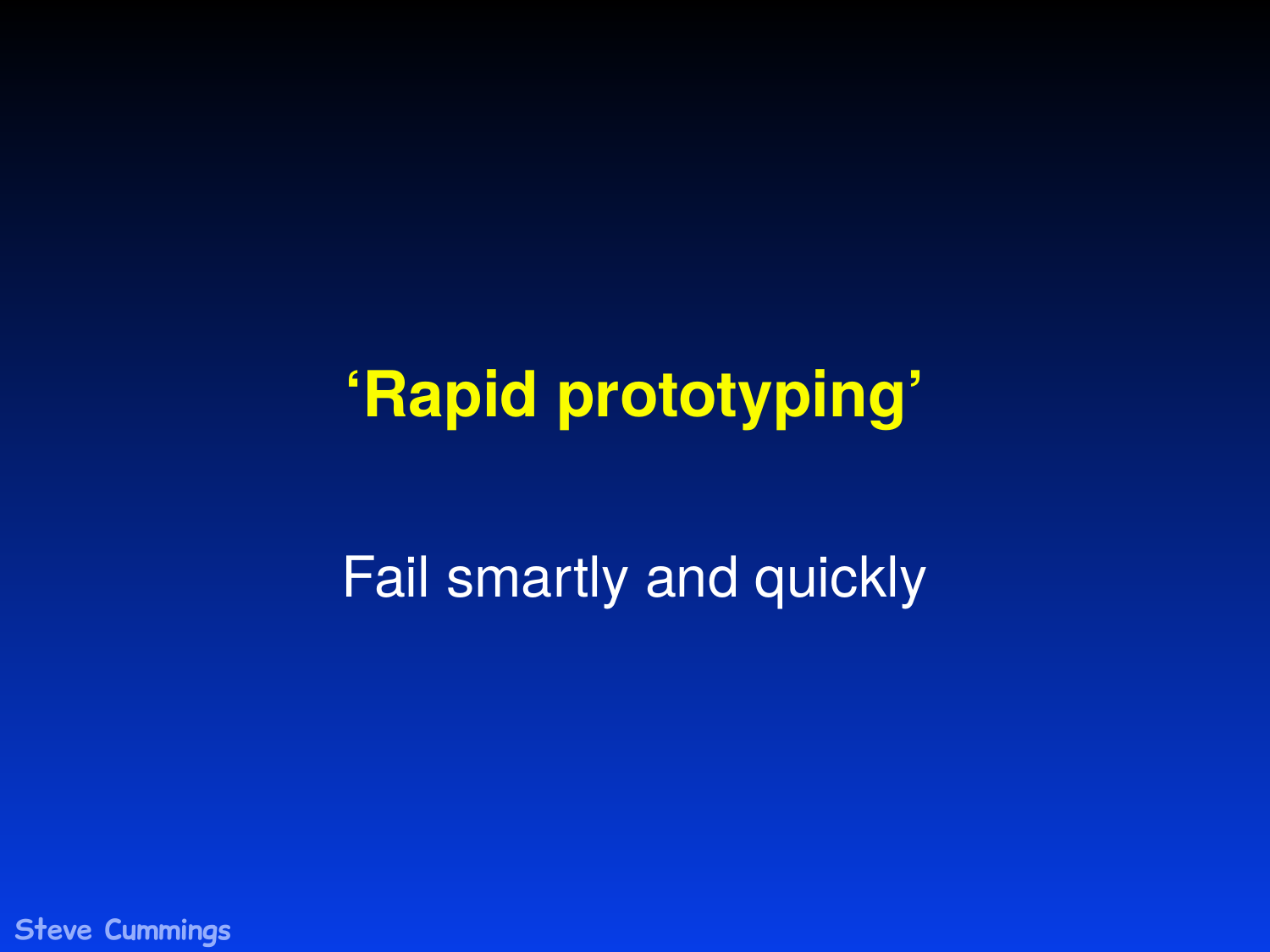

# ‘Rapid prototyping’
Fail smartly and quickly